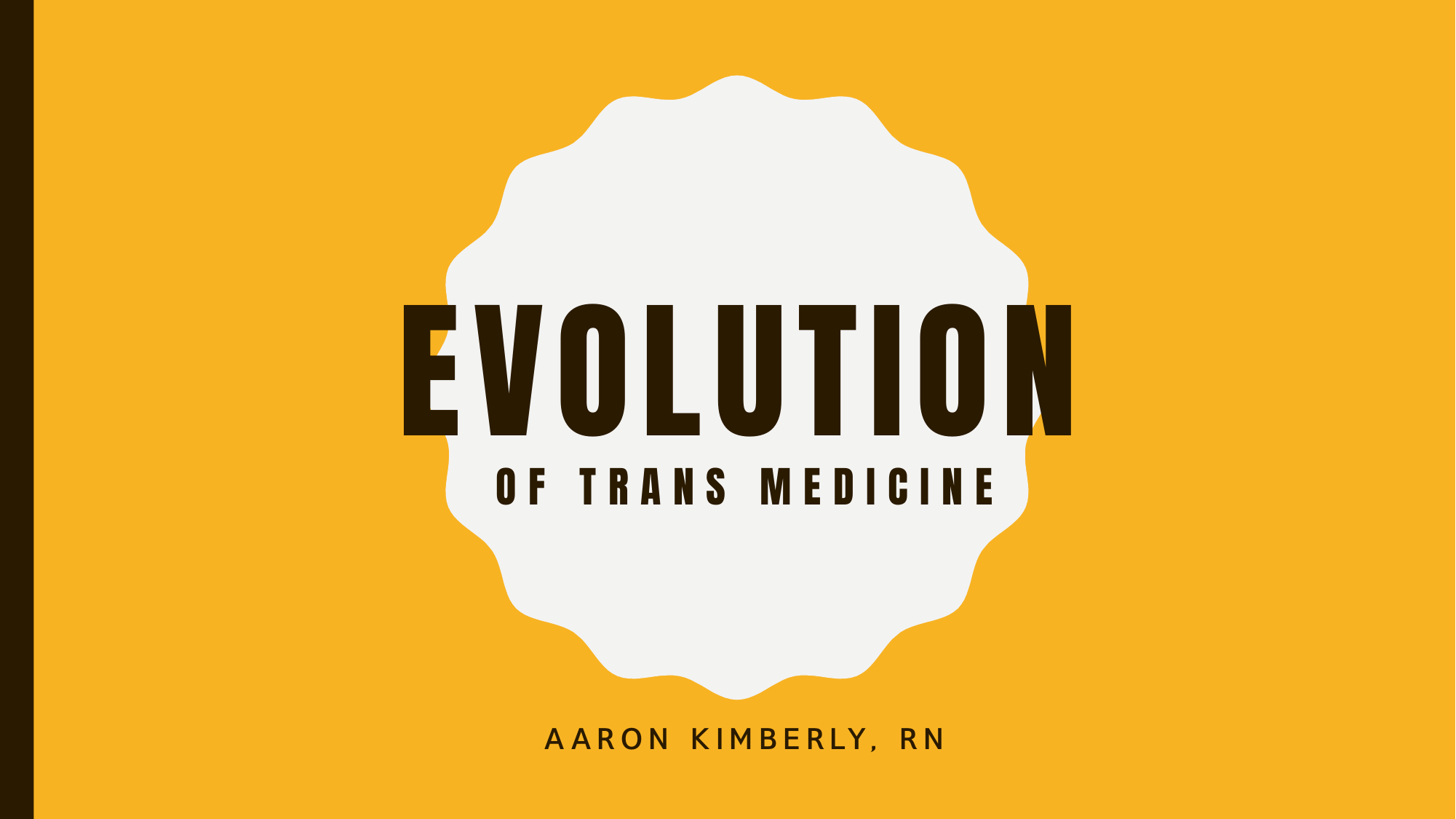

# Evolution of Trans medicine
Aaron Kimberly, RN